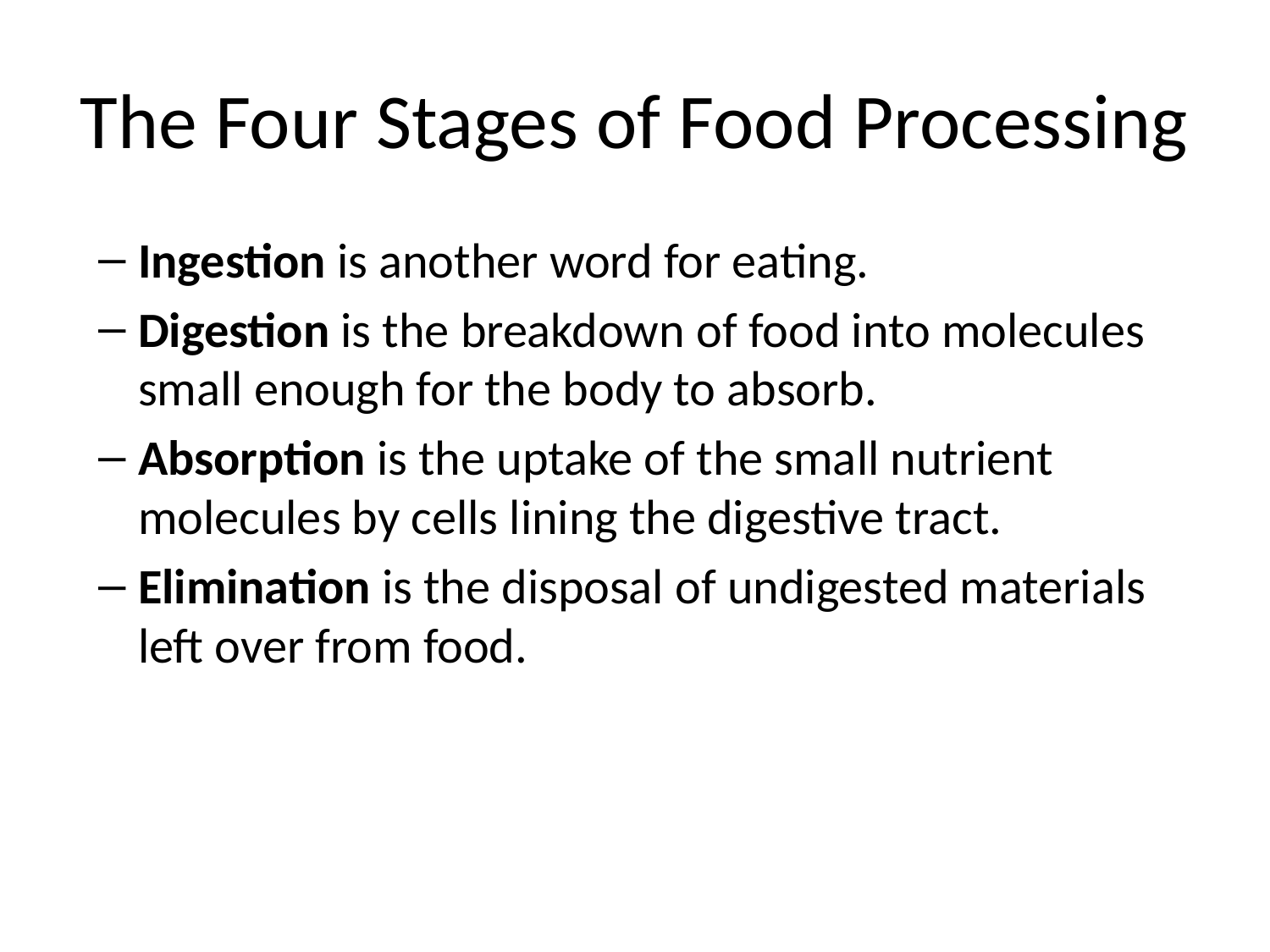

# The Four Stages of Food Processing
Ingestion is another word for eating.
Digestion is the breakdown of food into molecules small enough for the body to absorb.
Absorption is the uptake of the small nutrient molecules by cells lining the digestive tract.
Elimination is the disposal of undigested materials left over from food.